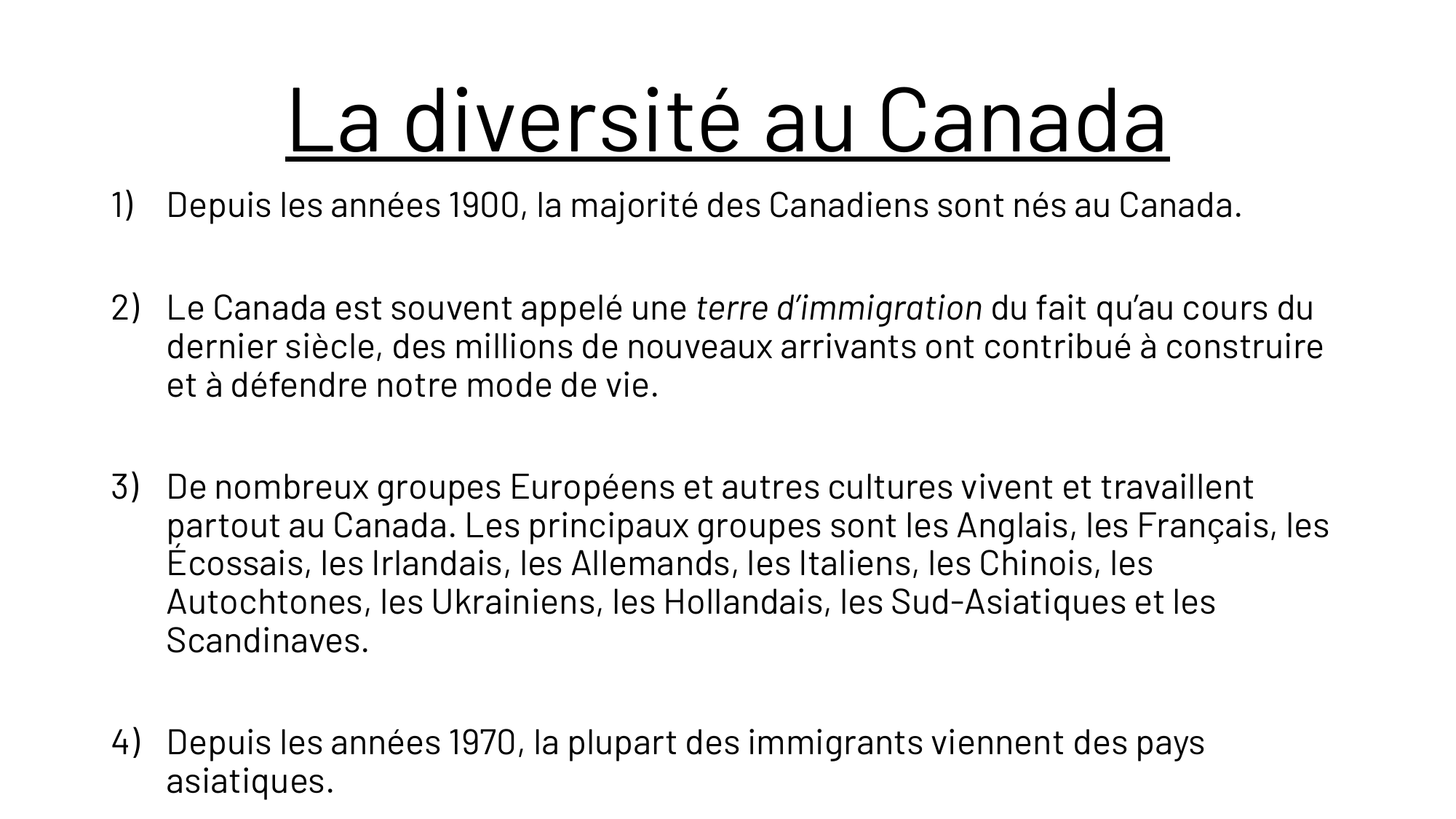

# La diversité au Canada
Depuis les années 1900, la majorité des Canadiens sont nés au Canada.

Le Canada est souvent appelé une terre d’immigration du fait qu’au cours du dernier siècle, des millions de nouveaux arrivants ont contribué à construire et à défendre notre mode de vie.

De nombreux groupes Européens et autres cultures vivent et travaillent partout au Canada. Les principaux groupes sont les Anglais, les Français, les Écossais, les Irlandais, les Allemands, les Italiens, les Chinois, les Autochtones, les Ukrainiens, les Hollandais, les Sud-Asiatiques et les Scandinaves.

Depuis les années 1970, la plupart des immigrants viennent des pays asiatiques.